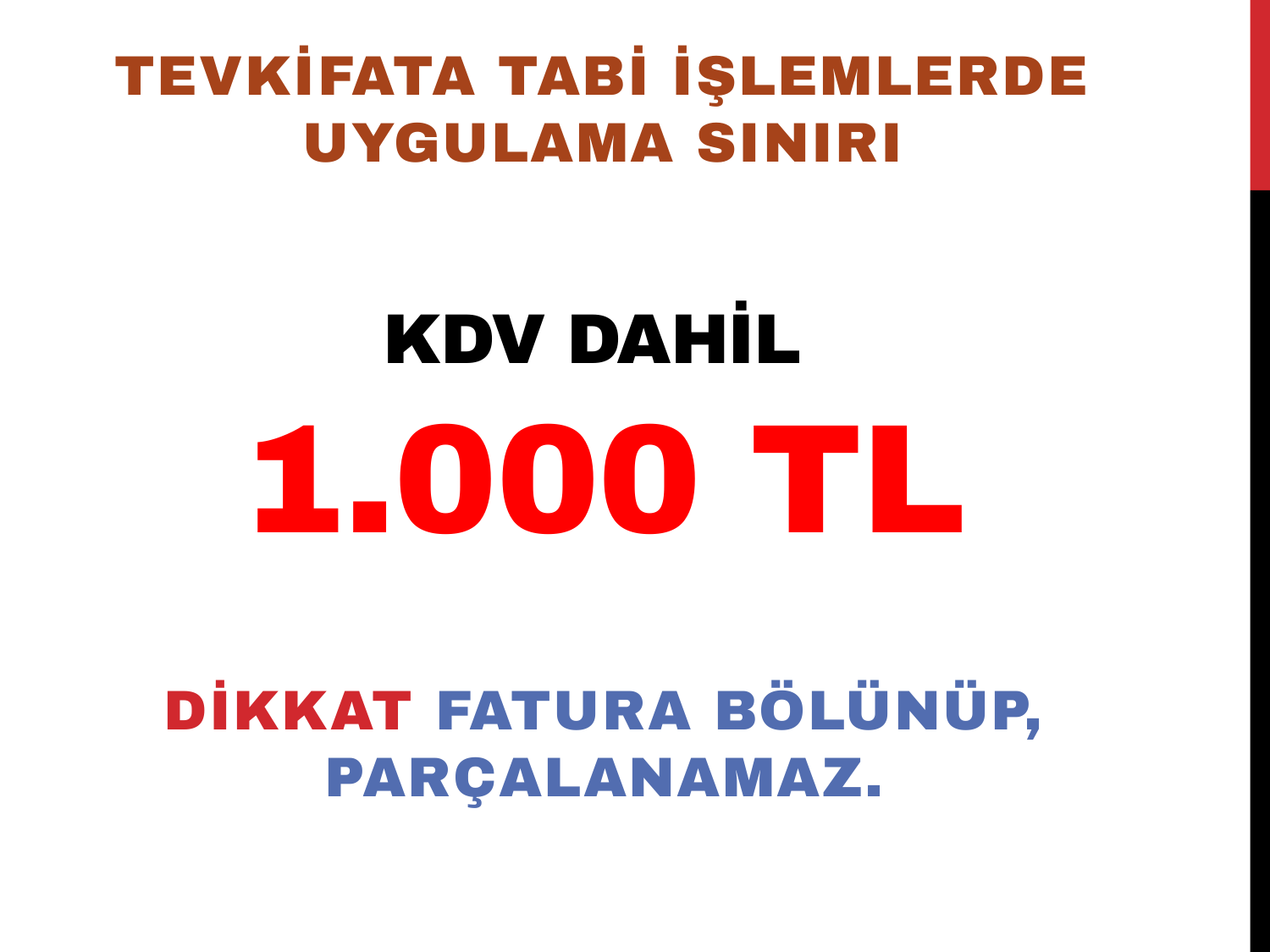

TEVKİFATA TABİ İŞLEMLERDE UYGULAMA SINIRI
# Kdv Dahil 1.000 tl
Dikkat fatura bölünüp, parçalanamaz.